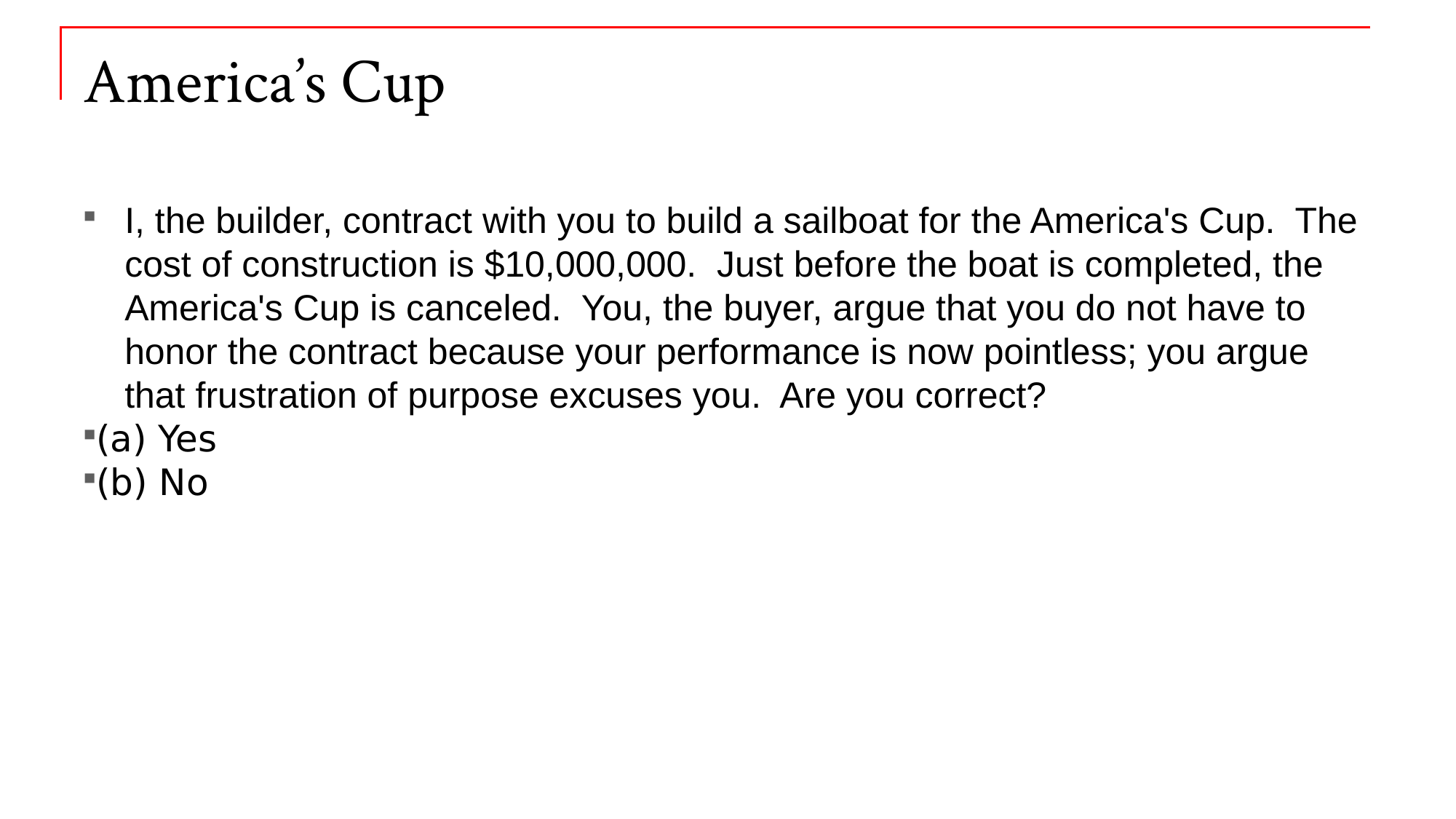

# America’s Cup
I, the builder, contract with you to build a sailboat for the America's Cup.  The cost of construction is $10,000,000.  Just before the boat is completed, the America's Cup is canceled.  You, the buyer, argue that you do not have to honor the contract because your performance is now pointless; you argue that frustration of purpose excuses you.  Are you correct?
(a) Yes
(b) No